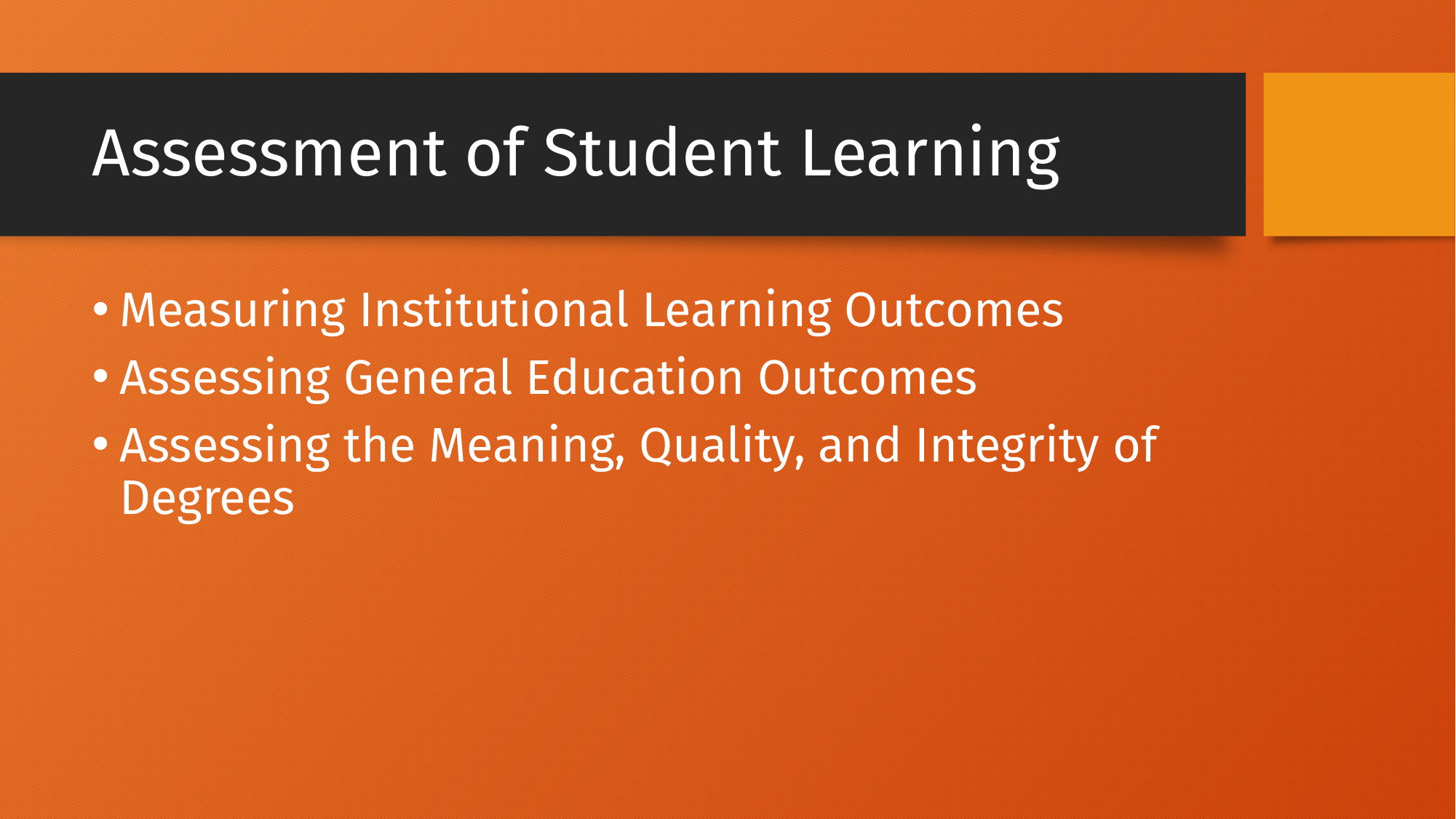

# Assessment of Student Learning
Measuring Institutional Learning Outcomes
Assessing General Education Outcomes
Assessing the Meaning, Quality, and Integrity of Degrees